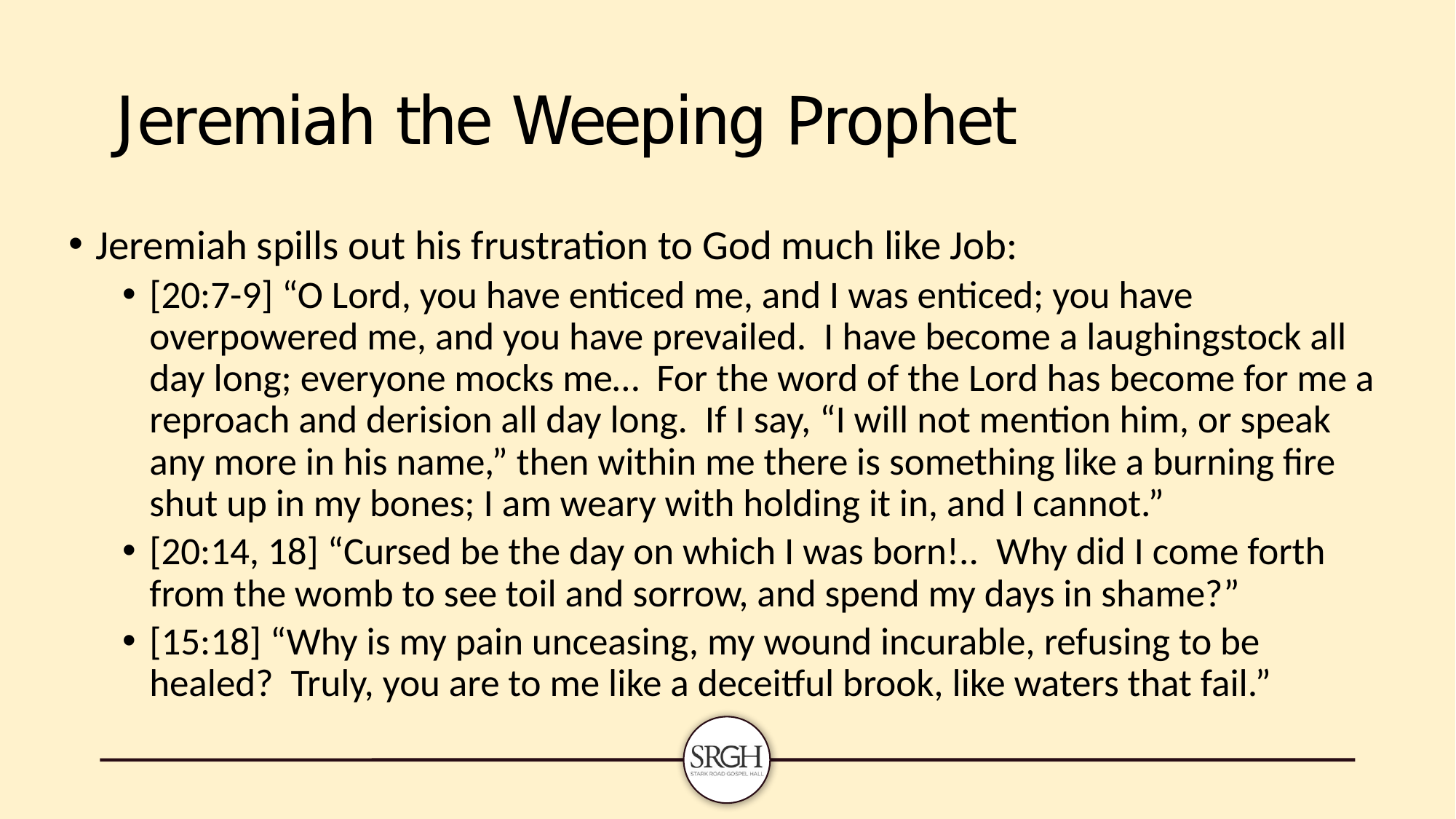

# Jeremiah the Weeping Prophet
Jeremiah spills out his frustration to God much like Job:
[20:7-9] “O Lord, you have enticed me, and I was enticed; you have overpowered me, and you have prevailed.  I have become a laughingstock all day long; everyone mocks me…  For the word of the Lord has become for me a reproach and derision all day long.  If I say, “I will not mention him, or speak any more in his name,” then within me there is something like a burning fire shut up in my bones; I am weary with holding it in, and I cannot.”
[20:14, 18] “Cursed be the day on which I was born!..  Why did I come forth from the womb to see toil and sorrow, and spend my days in shame?”
[15:18] “Why is my pain unceasing, my wound incurable, refusing to be healed?  Truly, you are to me like a deceitful brook, like waters that fail.”